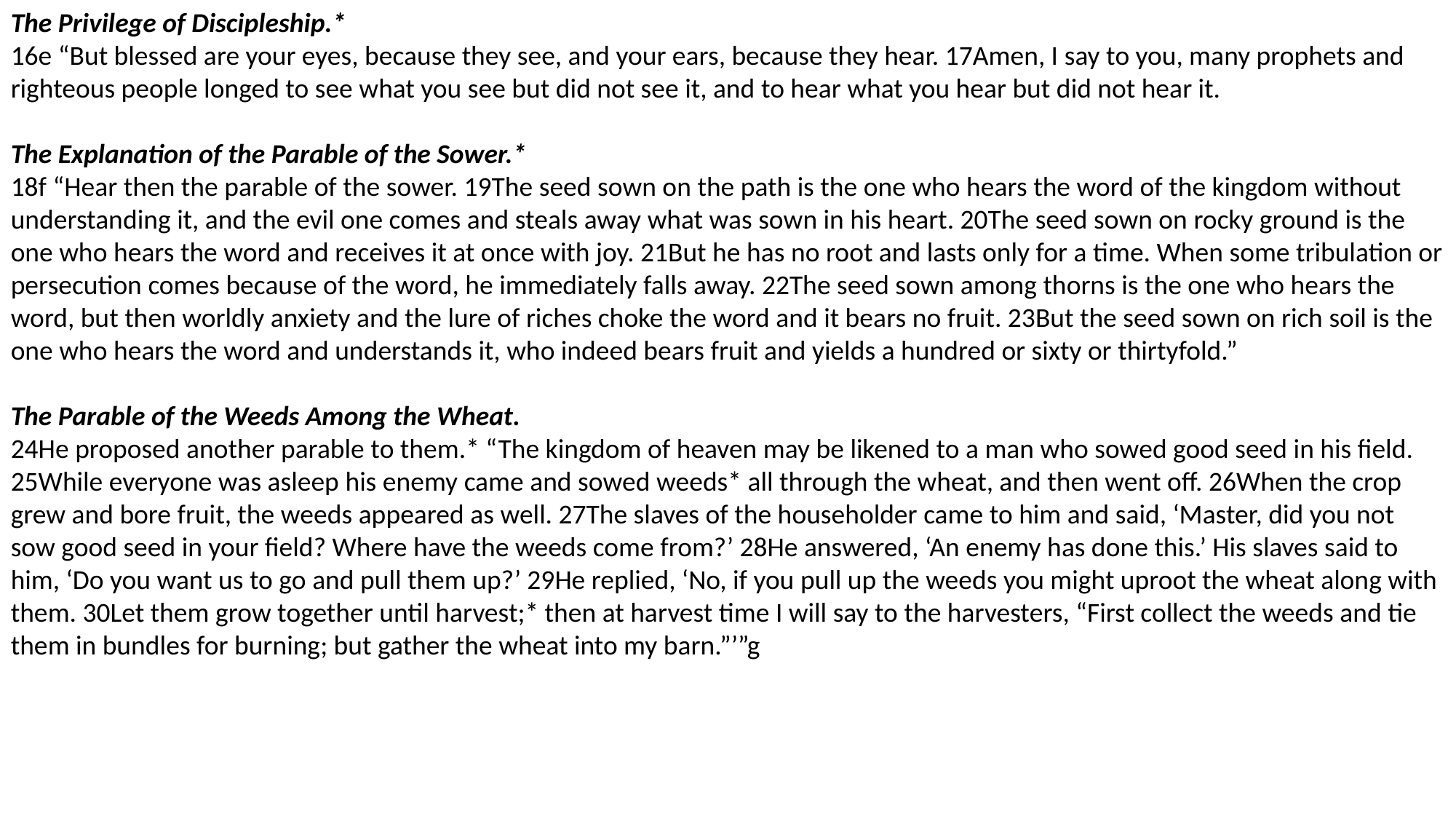

The Privilege of Discipleship.*
16e “But blessed are your eyes, because they see, and your ears, because they hear. 17Amen, I say to you, many prophets and righteous people longed to see what you see but did not see it, and to hear what you hear but did not hear it.

The Explanation of the Parable of the Sower.*
18f “Hear then the parable of the sower. 19The seed sown on the path is the one who hears the word of the kingdom without understanding it, and the evil one comes and steals away what was sown in his heart. 20The seed sown on rocky ground is the one who hears the word and receives it at once with joy. 21But he has no root and lasts only for a time. When some tribulation or persecution comes because of the word, he immediately falls away. 22The seed sown among thorns is the one who hears the word, but then worldly anxiety and the lure of riches choke the word and it bears no fruit. 23But the seed sown on rich soil is the one who hears the word and understands it, who indeed bears fruit and yields a hundred or sixty or thirtyfold.”

The Parable of the Weeds Among the Wheat.
24He proposed another parable to them.* “The kingdom of heaven may be likened to a man who sowed good seed in his field. 25While everyone was asleep his enemy came and sowed weeds* all through the wheat, and then went off. 26When the crop grew and bore fruit, the weeds appeared as well. 27The slaves of the householder came to him and said, ‘Master, did you not sow good seed in your field? Where have the weeds come from?’ 28He answered, ‘An enemy has done this.’ His slaves said to him, ‘Do you want us to go and pull them up?’ 29He replied, ‘No, if you pull up the weeds you might uproot the wheat along with them. 30Let them grow together until harvest;* then at harvest time I will say to the harvesters, “First collect the weeds and tie them in bundles for burning; but gather the wheat into my barn.”’”g